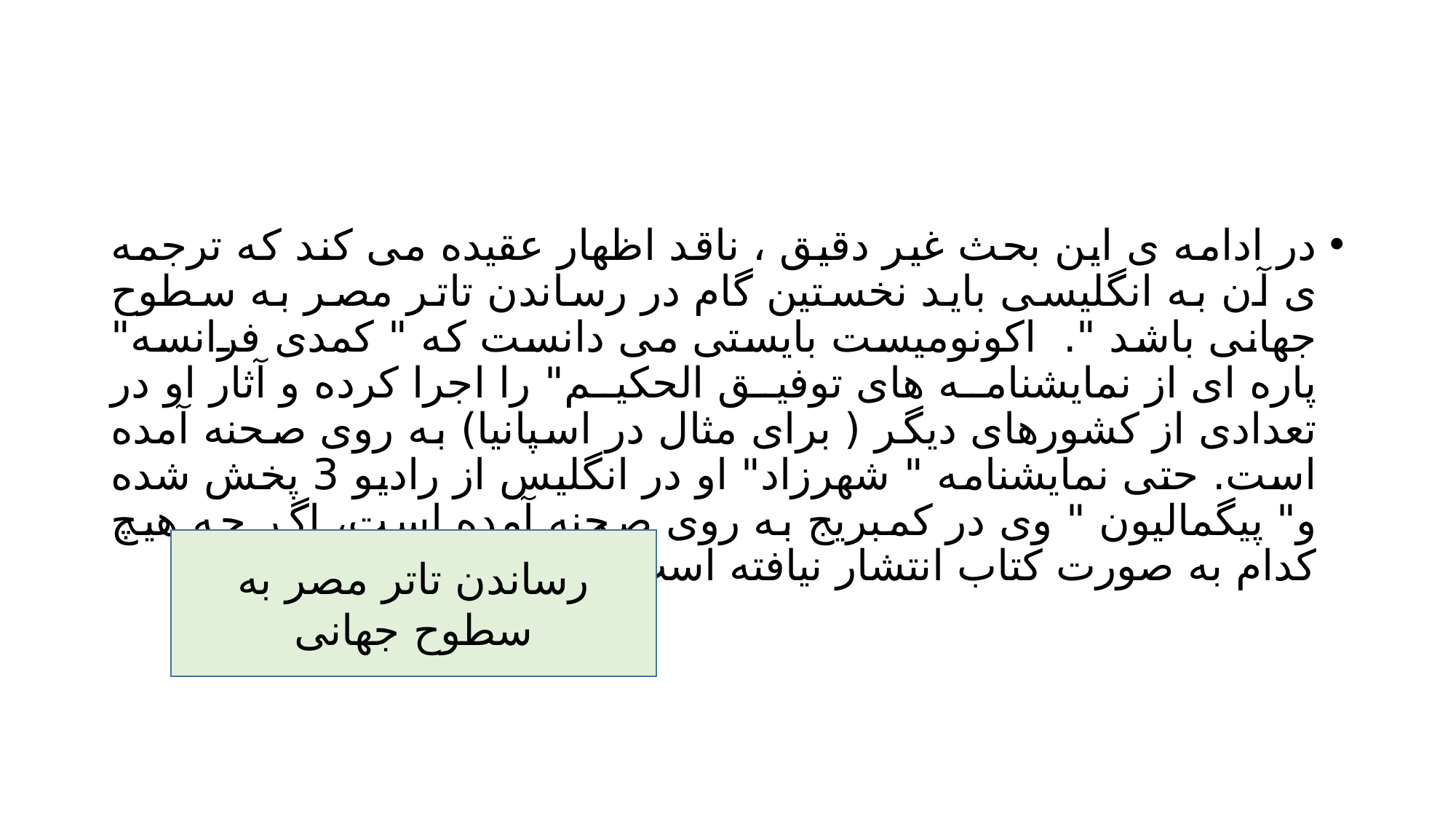

#
در ادامه ی این بحث غیر دقیق ، ناقد اظهار عقیده می کند که ترجمه ی آن به انگلیسی باید نخستین گام در رساندن تاتر مصر به سطوح جهانی باشد ".  اکونومیست بایستی می دانست که " کمدی فرانسه" پاره ای از نمایشنامه های توفیق الحکیم" را اجرا کرده و آثار او در تعدادی از کشورهای دیگر ( برای مثال در اسپانیا) به روی صحنه آمده است. حتی نمایشنامه " شهرزاد" او در انگلیس از رادیو 3 پخش شده و" پیگمالیون " وی در کمبریج به روی صحنه آمده است، اگر چه هیچ کدام به صورت کتاب انتشار نیافته است .

رساندن تاتر مصر به سطوح جهانی